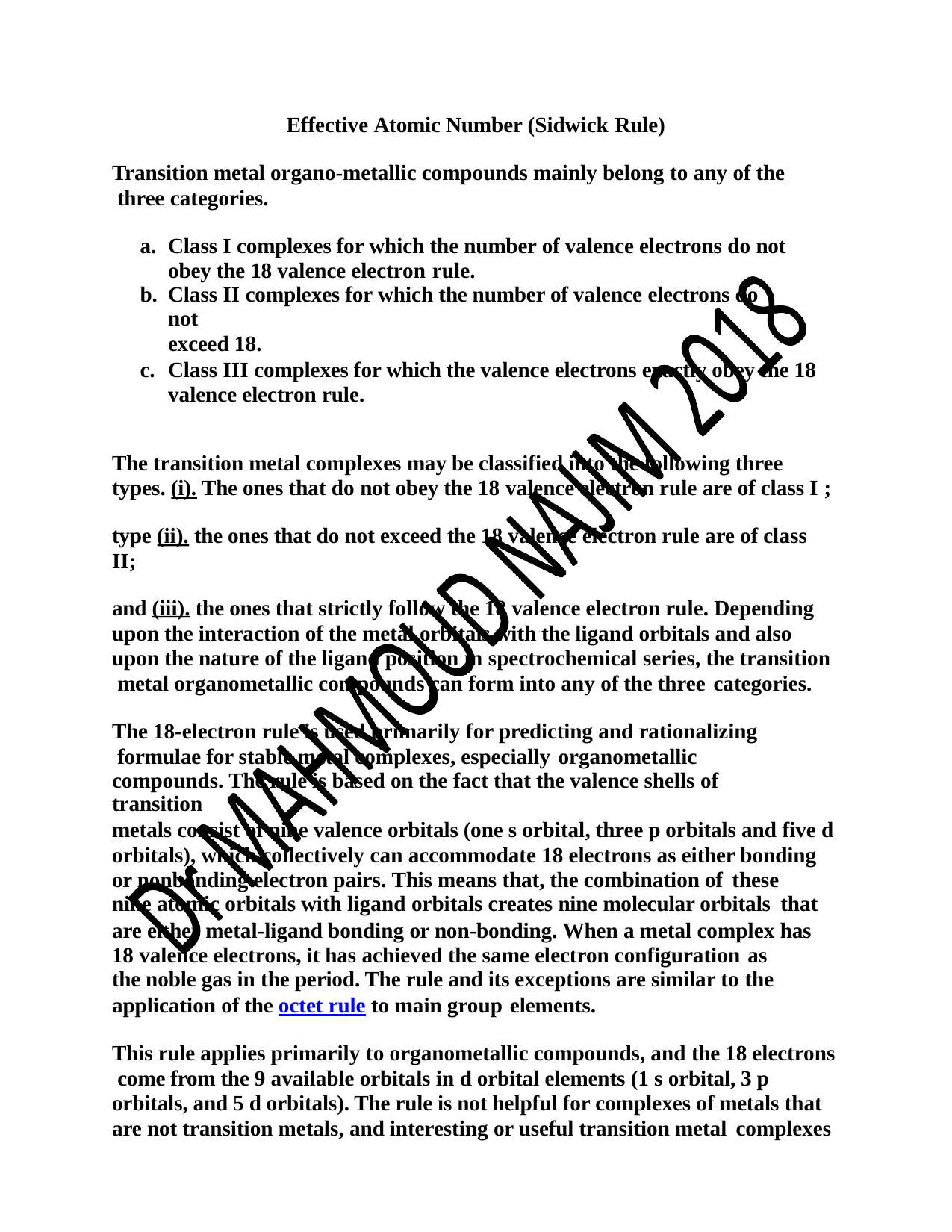

Effective Atomic Number (Sidwick Rule)

Transition metal organo-metallic compounds mainly belong to any of the  three categories.

Class I complexes for which the number of valence electrons do not  obey the 18 valence electron rule.
Class II complexes for which the number of valence electrons do not
exceed 18.
Class III complexes for which the valence electrons exactly obey the 18  valence electron rule.

The transition metal complexes may be classified into the following three  types. (i). The ones that do not obey the 18 valence electron rule are of class I ;

type (ii). the ones that do not exceed the 18 valence electron rule are of class  II;

and (iii). the ones that strictly follow the 18 valence electron rule. Depending  upon the interaction of the metal orbitals with the ligand orbitals and also  upon the nature of the ligand position in spectrochemical series, the transition  metal organometallic compounds can form into any of the three categories.

The 18-electron rule is used primarily for predicting and rationalizing  formulae for stable metal complexes, especially organometallic
compounds. The rule is based on the fact that the valence shells of transition
metals consist of nine valence orbitals (one s orbital, three p orbitals and five d  orbitals), which collectively can accommodate 18 electrons as either bonding  or nonbonding electron pairs. This means that, the combination of these
nine atomic orbitals with ligand orbitals creates nine molecular orbitals that
are either metal-ligand bonding or non-bonding. When a metal complex has  18 valence electrons, it has achieved the same electron configuration as
the noble gas in the period. The rule and its exceptions are similar to the
application of the octet rule to main group elements.

This rule applies primarily to organometallic compounds, and the 18 electrons  come from the 9 available orbitals in d orbital elements (1 s orbital, 3 p  orbitals, and 5 d orbitals). The rule is not helpful for complexes of metals that  are not transition metals, and interesting or useful transition metal complexes